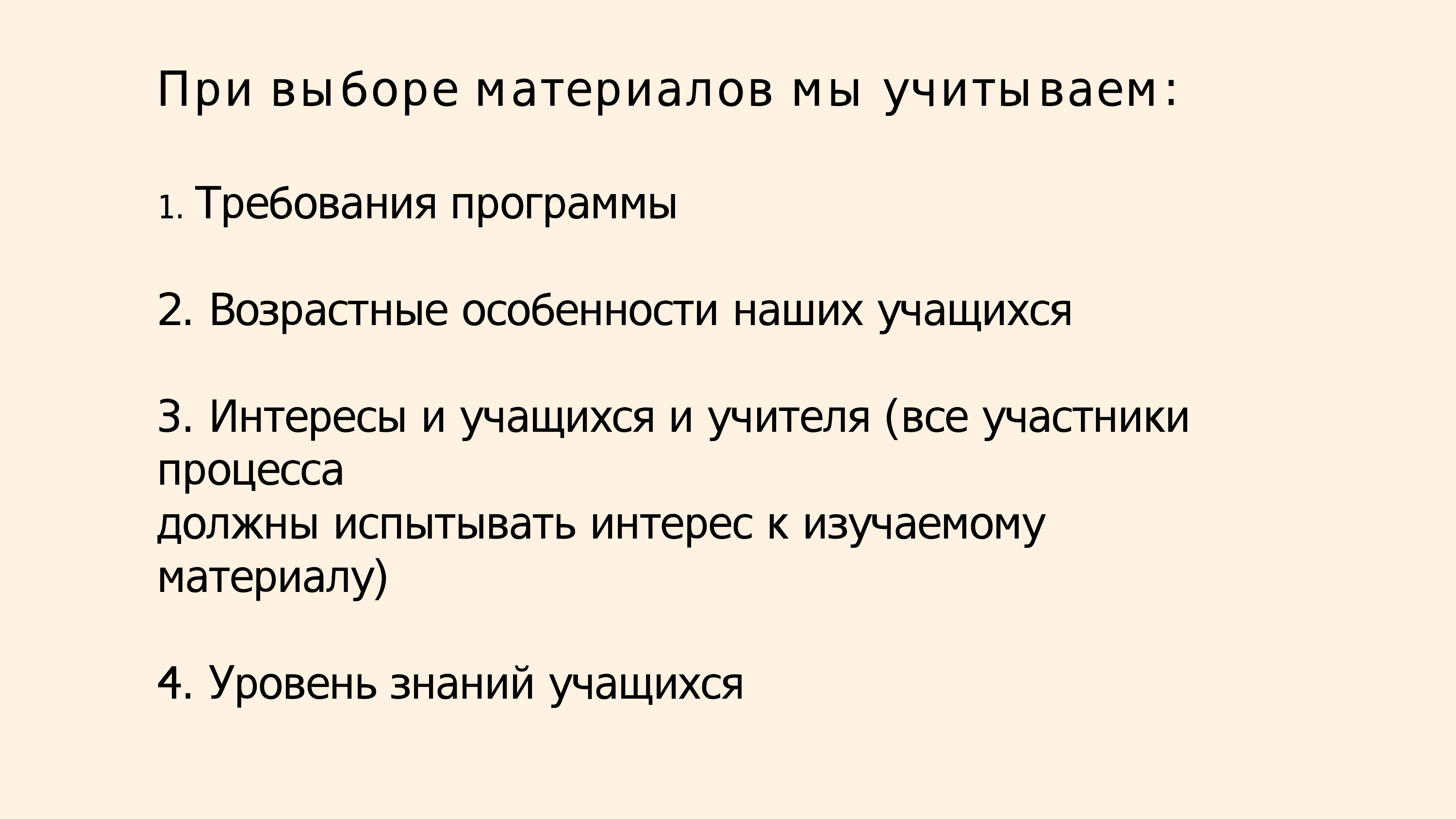

# При выборе материалов мы учитываем: 1. Требования программы 2. Возрастные особенности наших учащихся 3. Интересы и учащихся и учителя (все участники процесса должны испытывать интерес к изучаемому материалу) 4. Уровень знаний учащихся